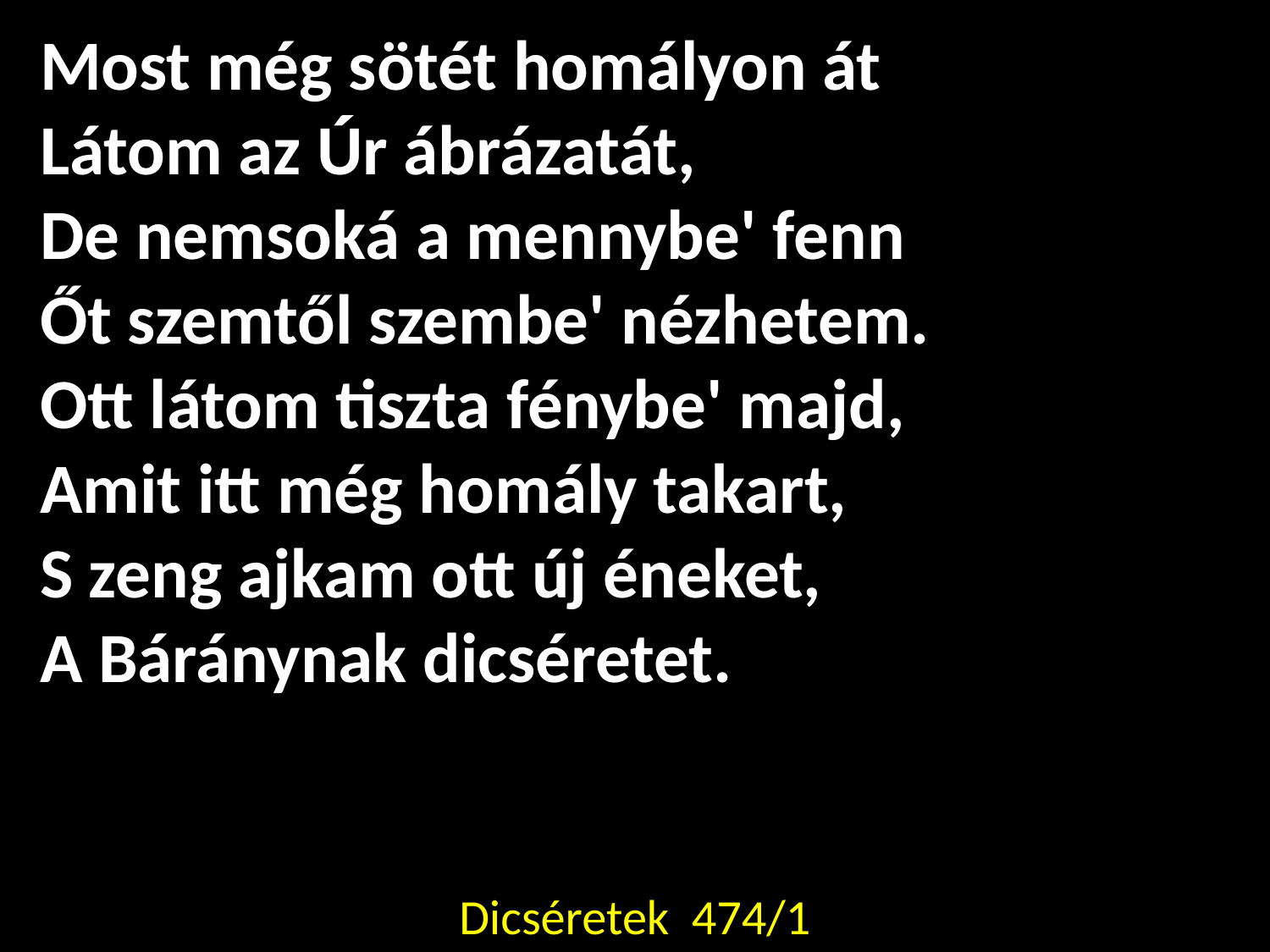

Most még sötét homályon át
Látom az Úr ábrázatát,
De nemsoká a mennybe' fenn
Őt szemtől szembe' nézhetem.
Ott látom tiszta fénybe' majd,
Amit itt még homály takart,
S zeng ajkam ott új éneket,
A Báránynak dicséretet.
Dicséretek  474/1